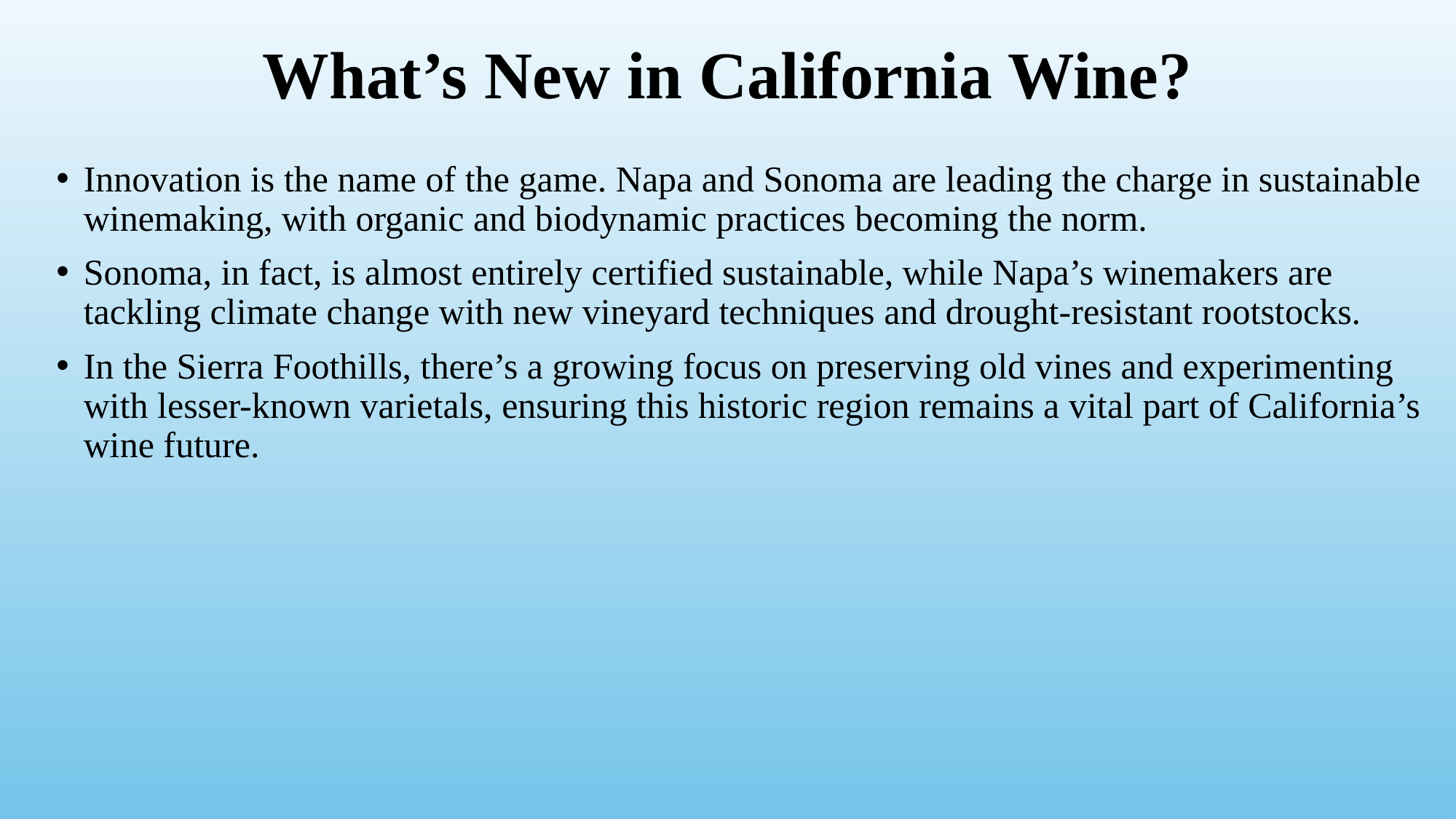

# What’s New in California Wine?
Innovation is the name of the game. Napa and Sonoma are leading the charge in sustainable winemaking, with organic and biodynamic practices becoming the norm.
Sonoma, in fact, is almost entirely certified sustainable, while Napa’s winemakers are tackling climate change with new vineyard techniques and drought-resistant rootstocks.
In the Sierra Foothills, there’s a growing focus on preserving old vines and experimenting with lesser-known varietals, ensuring this historic region remains a vital part of California’s wine future.